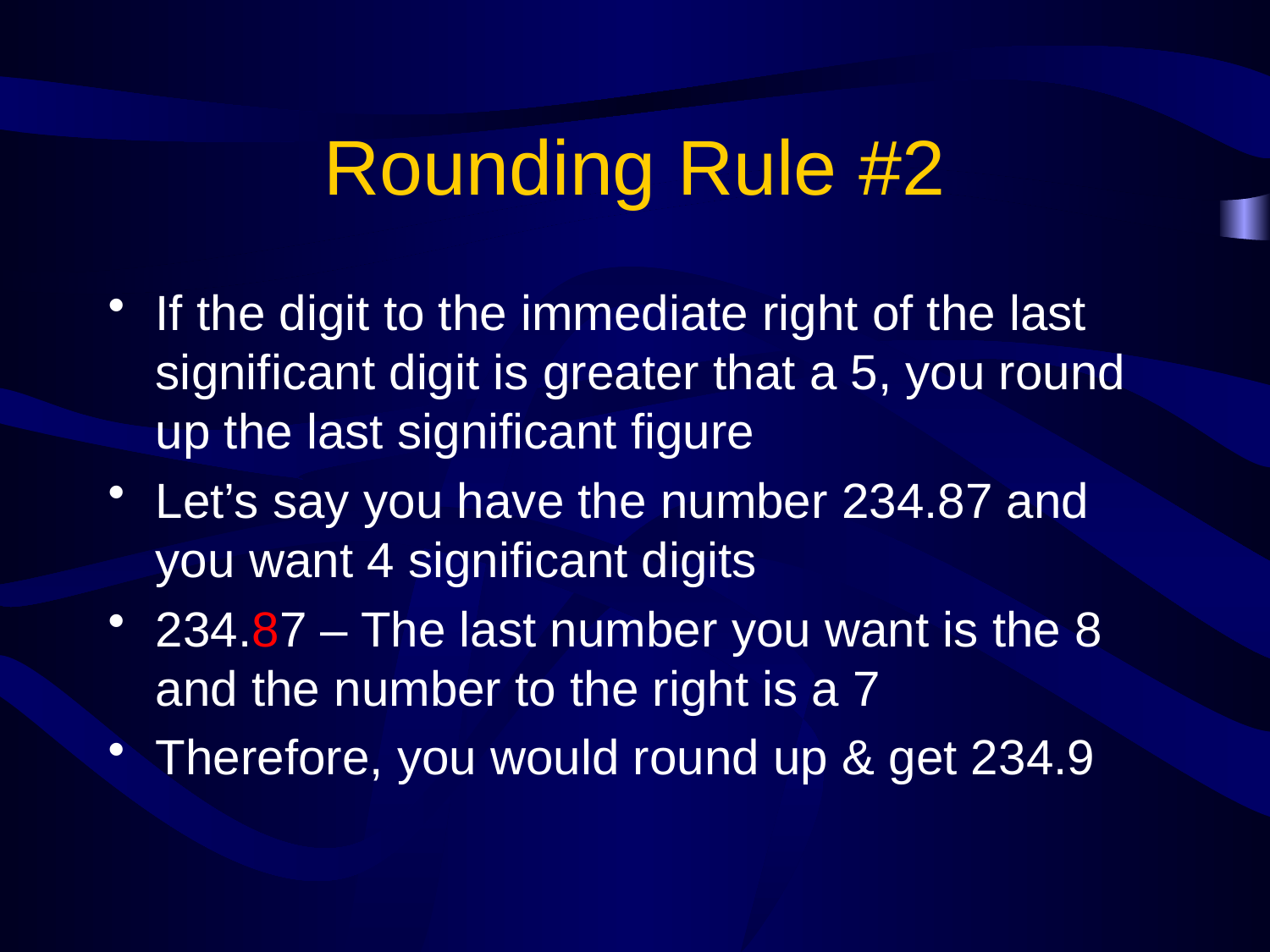

# Rounding Rule #2
If the digit to the immediate right of the last significant digit is greater that a 5, you round up the last significant figure
Let’s say you have the number 234.87 and you want 4 significant digits
234.87 – The last number you want is the 8 and the number to the right is a 7
Therefore, you would round up & get 234.9